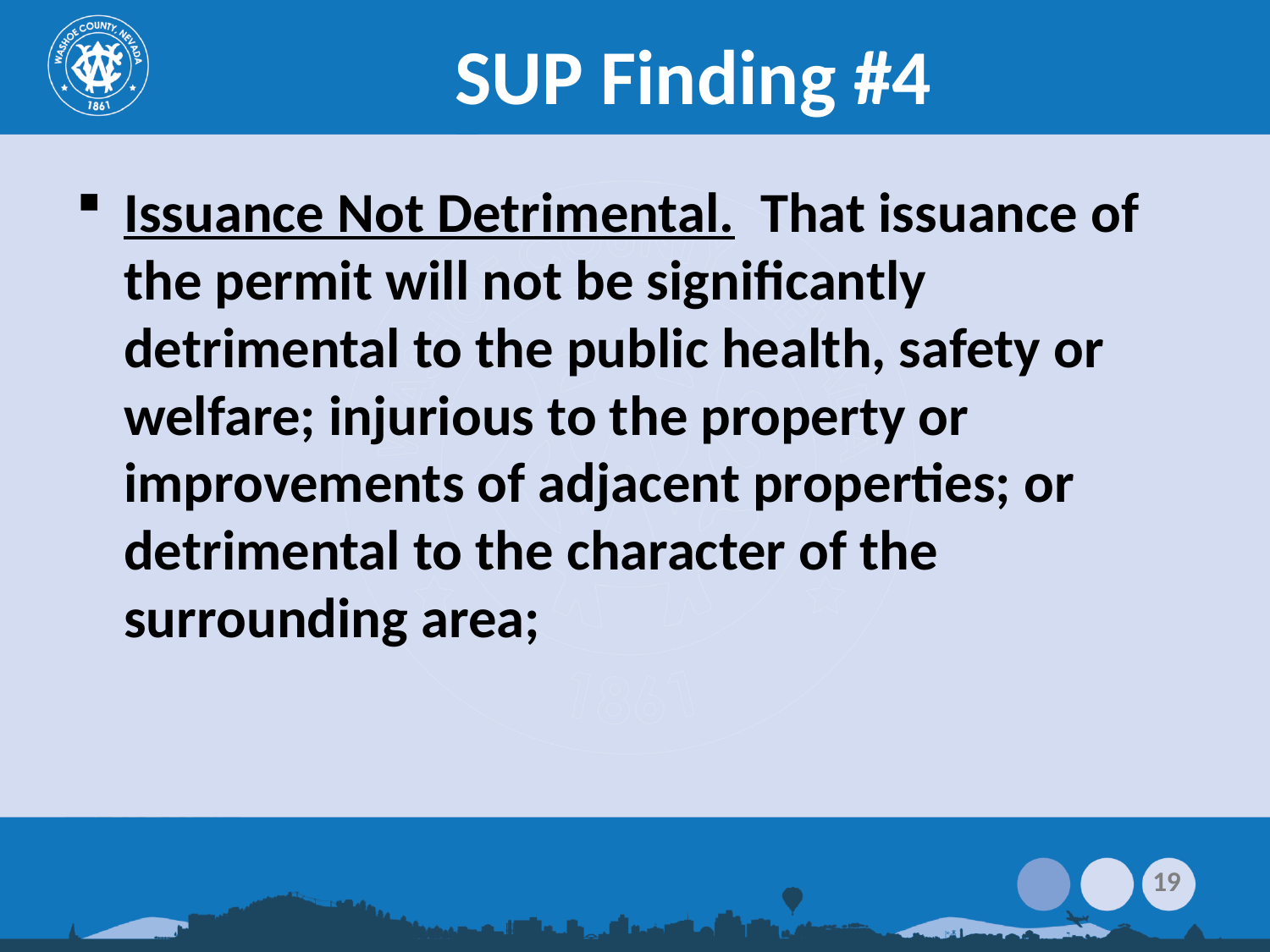

# SUP Finding #4
Issuance Not Detrimental.  That issuance of the permit will not be significantly detrimental to the public health, safety or welfare; injurious to the property or improvements of adjacent properties; or detrimental to the character of the surrounding area;